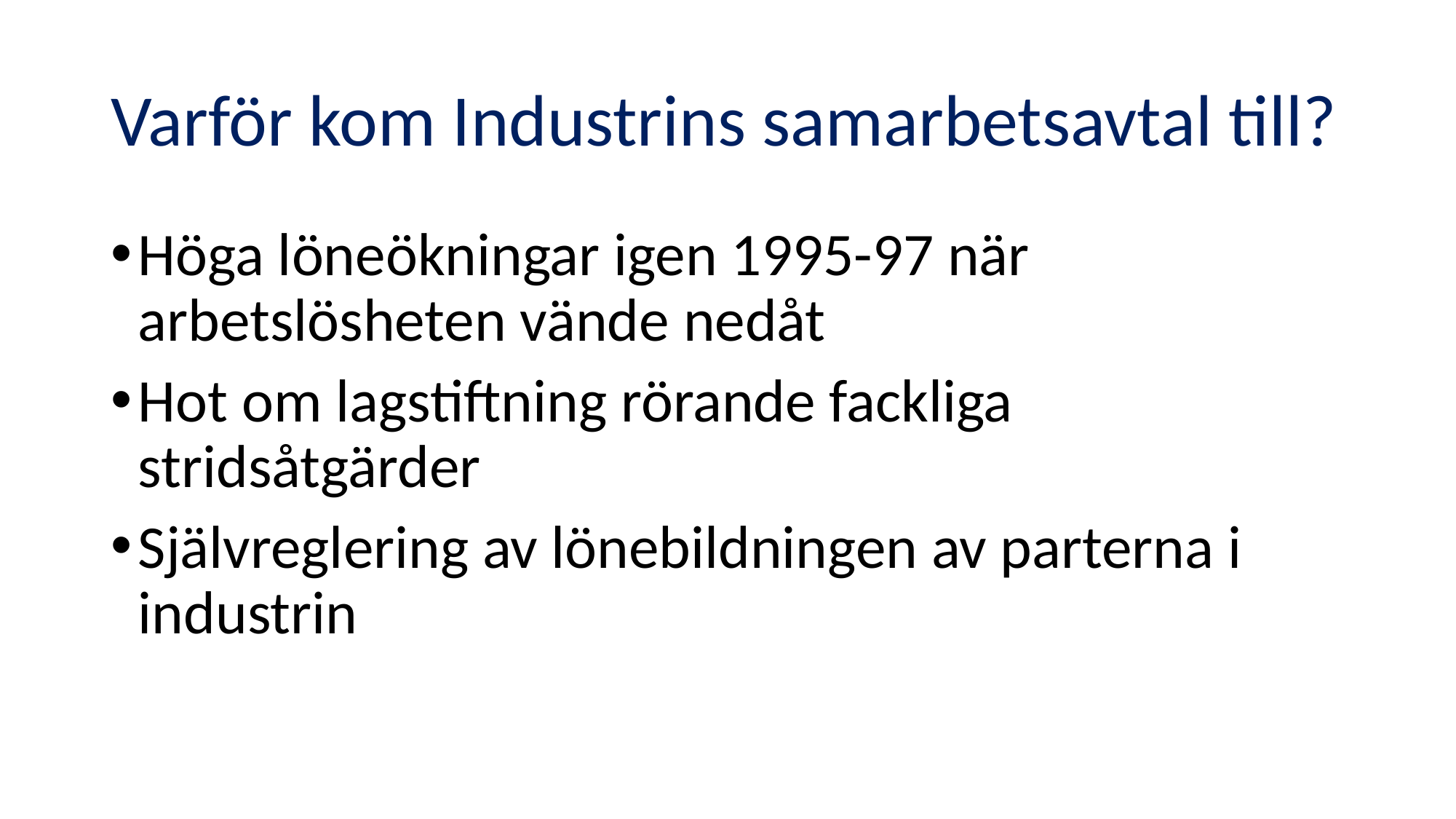

# Varför kom Industrins samarbetsavtal till?
Höga löneökningar igen 1995-97 när arbetslösheten vände nedåt
Hot om lagstiftning rörande fackliga stridsåtgärder
Självreglering av lönebildningen av parterna i industrin